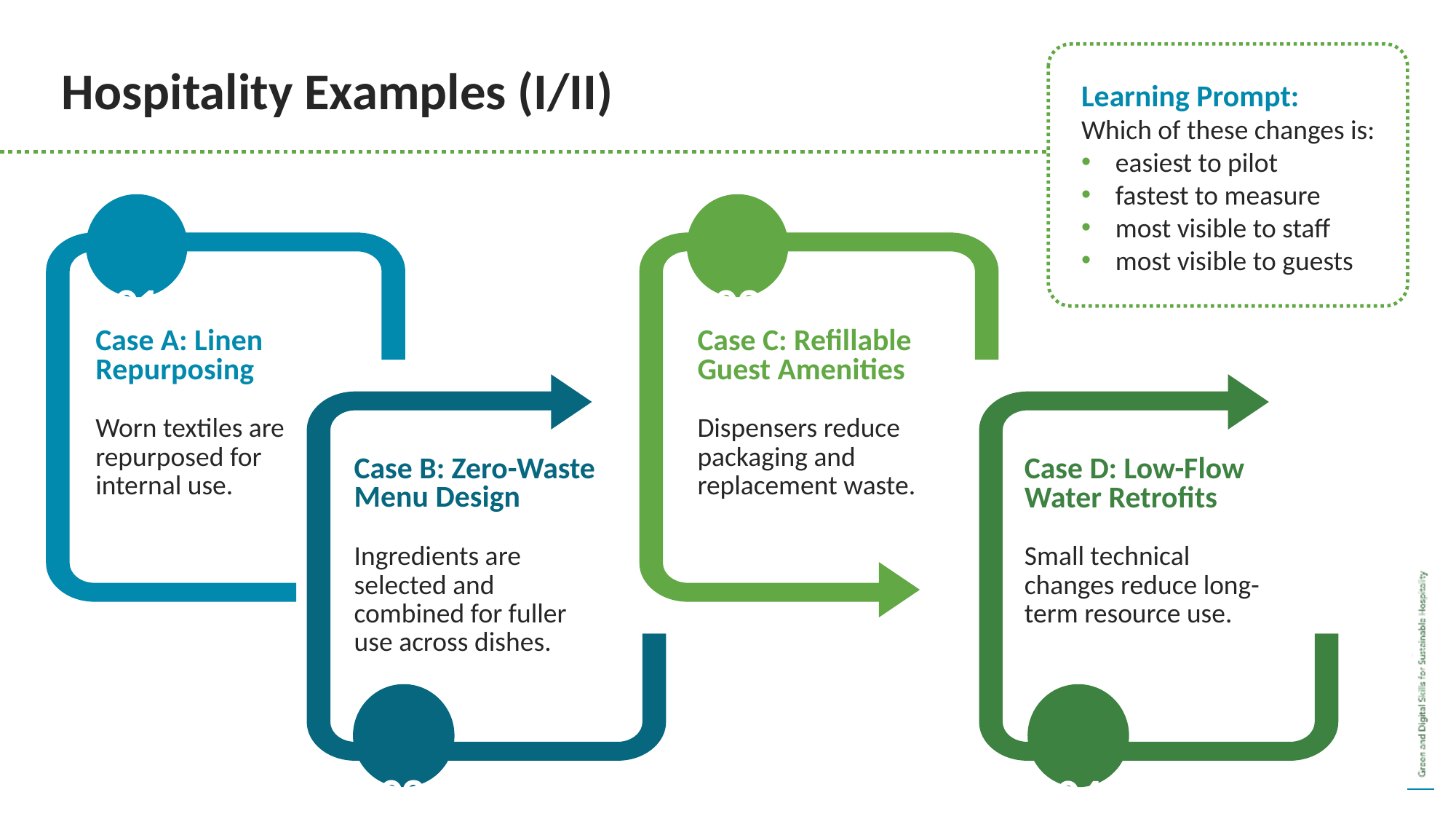

Hospitality Examples (I/II)
Learning Prompt:
Which of these changes is:
easiest to pilot
fastest to measure
most visible to staff
most visible to guests

01

03

Case A: Linen Repurposing

Worn textiles are repurposed for internal use.

Case C: Refillable Guest Amenities

Dispensers reduce packaging and replacement waste.

Case B: Zero-Waste Menu Design

Ingredients are selected and combined for fuller use across dishes.

Case D: Low-Flow Water Retrofits

Small technical changes reduce long-term resource use.

02

04